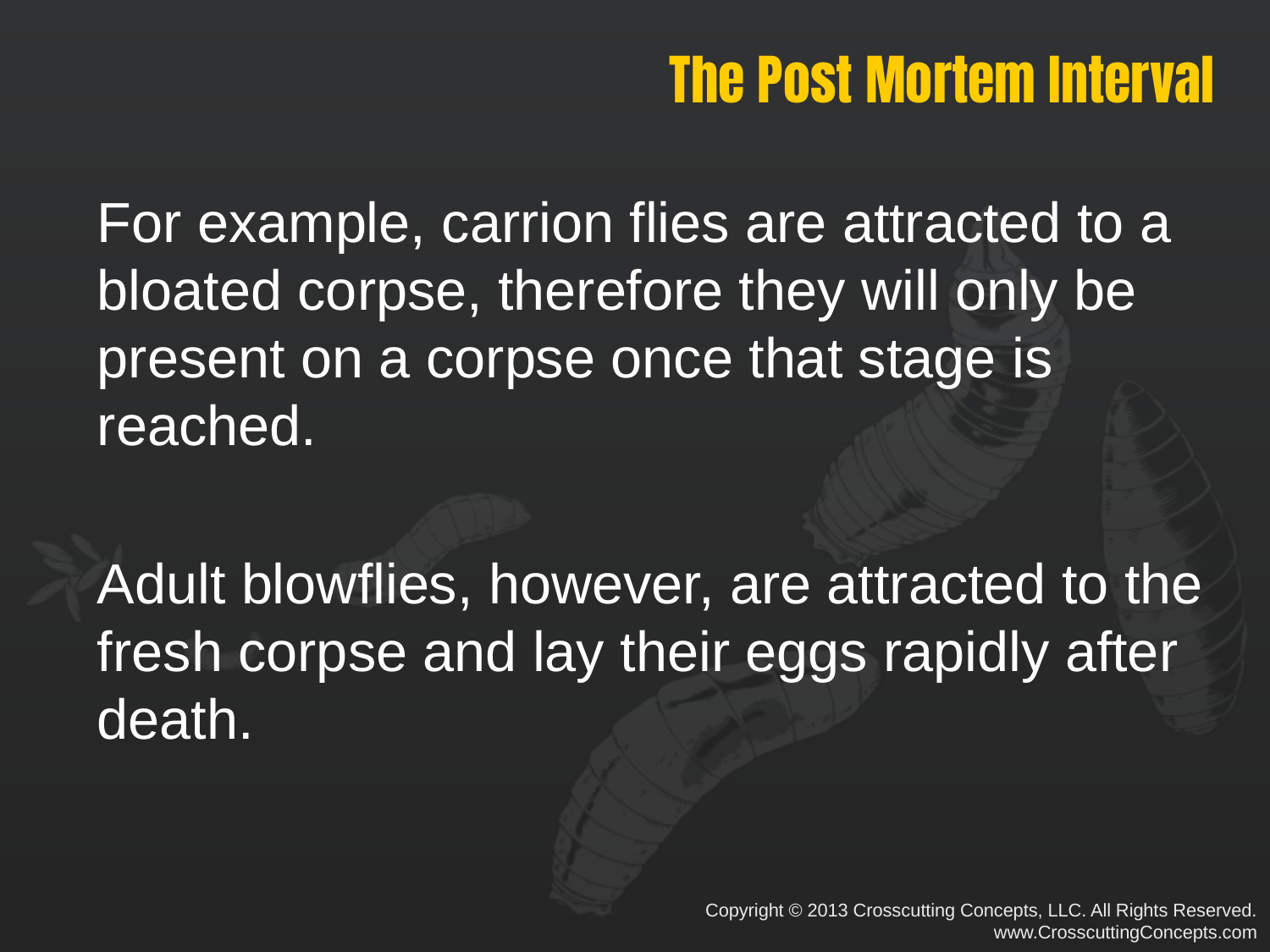

# The Post Mortem Interval
For example, carrion flies are attracted to a bloated corpse, therefore they will only be present on a corpse once that stage is reached.

Adult blowflies, however, are attracted to the fresh corpse and lay their eggs rapidly after death.